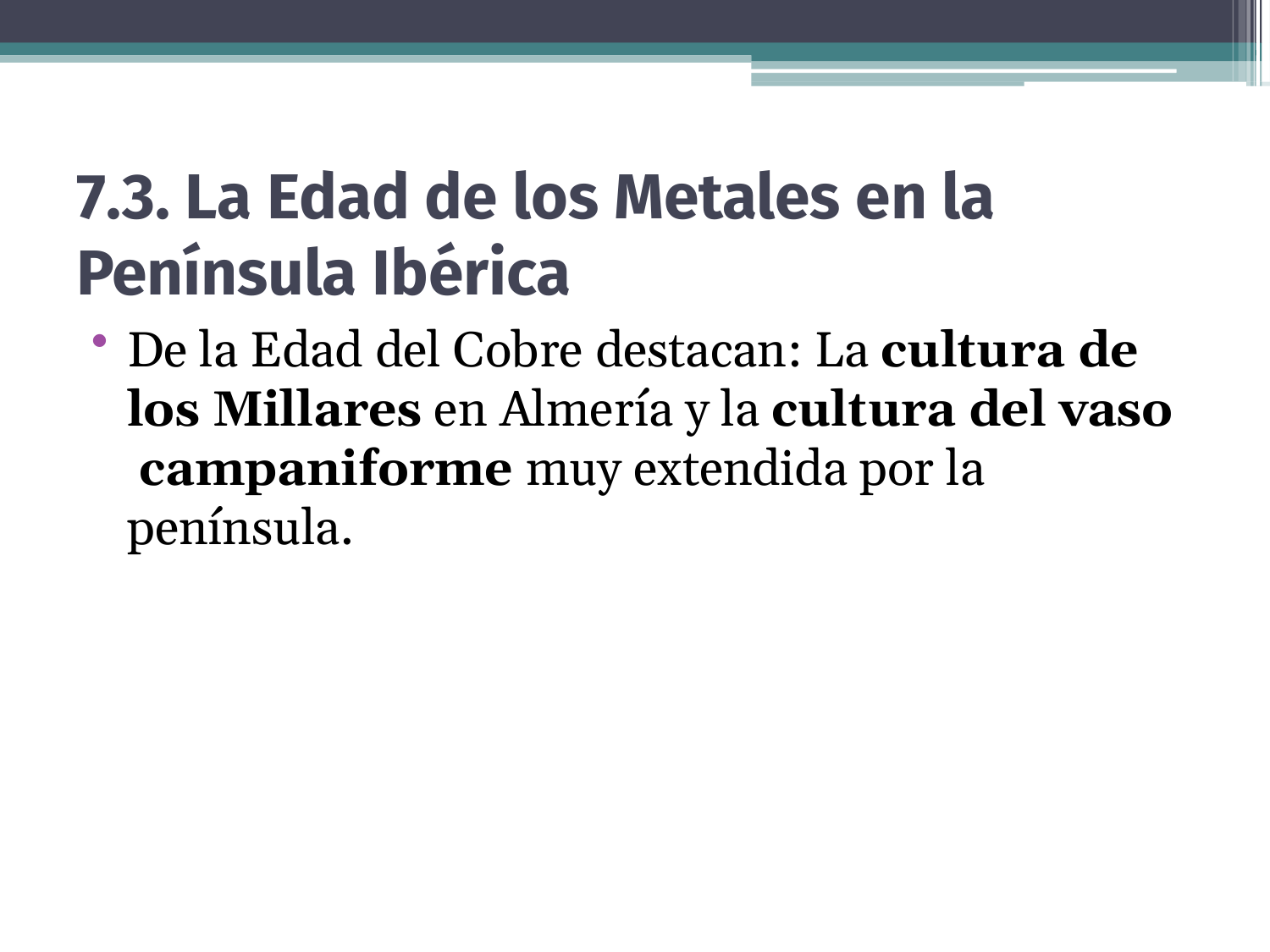

# 7.3. La Edad de los Metales en la  Península Ibérica
De la Edad del Cobre destacan: La cultura de  los Millares en Almería y la cultura del vaso  campaniforme muy extendida por la  península.